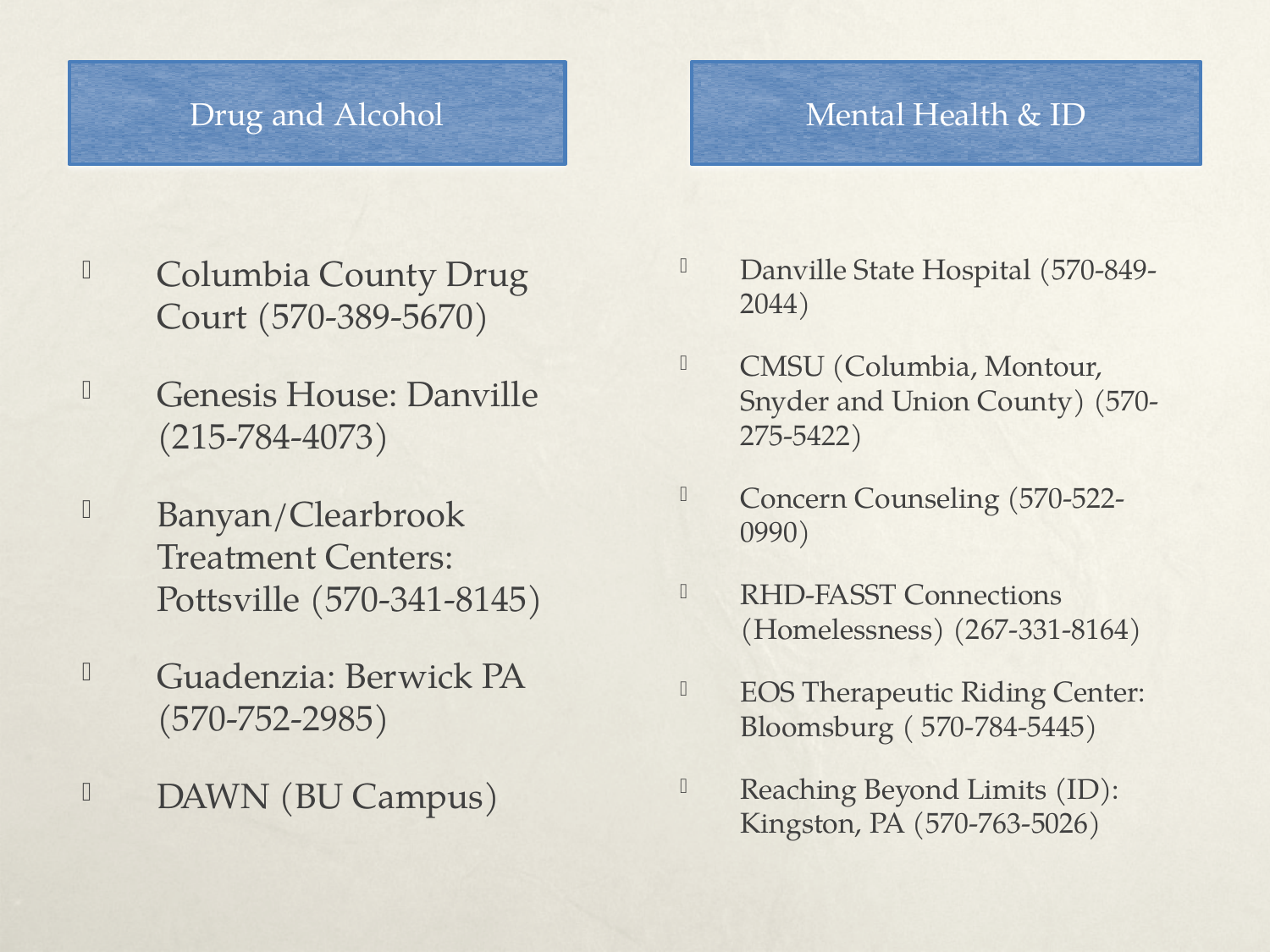

Drug and Alcohol
Mental Health & ID
Columbia County Drug Court (570-389-5670)
Genesis House: Danville (215-784-4073)
Banyan/Clearbrook Treatment Centers: Pottsville (570-341-8145)
Guadenzia: Berwick PA (570-752-2985)
DAWN (BU Campus)

Danville State Hospital (570-849-2044)
CMSU (Columbia, Montour, Snyder and Union County) (570-275-5422)
Concern Counseling (570-522-0990)
RHD-FASST Connections (Homelessness) (267-331-8164)
EOS Therapeutic Riding Center: Bloomsburg ( 570-784-5445)
Reaching Beyond Limits (ID): Kingston, PA (570-763-5026)